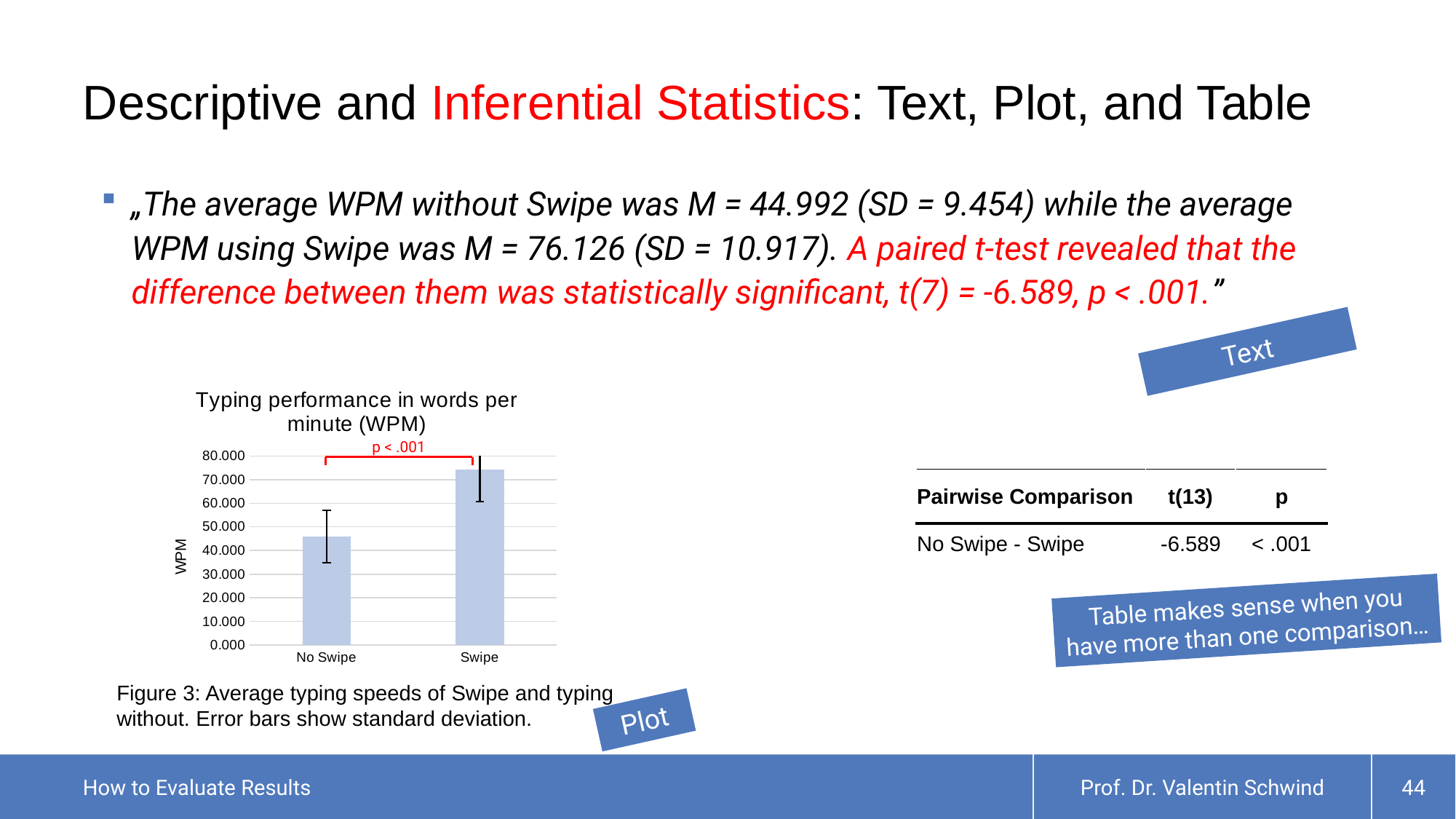

# Descriptive and Inferential Statistics: Text, Plot, and Table
„The average WPM without Swipe was M = 44.992 (SD = 9.454) while the average WPM using Swipe was M = 76.126 (SD = 10.917). A paired t-test revealed that the difference between them was statistically significant, t(7) = -6.589, p < .001.”

Text

### Chart: Typing performance in words per minute (WPM)

| Category |  |
|---|---|
| No Swipe | 45.986 |
| Swipe | 74.231 |
p < .001
| Pairwise Comparison | t(13) | p |
| --- | --- | --- |
| No Swipe - Swipe | -6.589 | < .001 |
Table makes sense when you have more than one comparison…
Figure 3: Average typing speeds of Swipe and typing without. Error bars show standard deviation.
Plot
How to Evaluate Results
Prof. Dr. Valentin Schwind
44